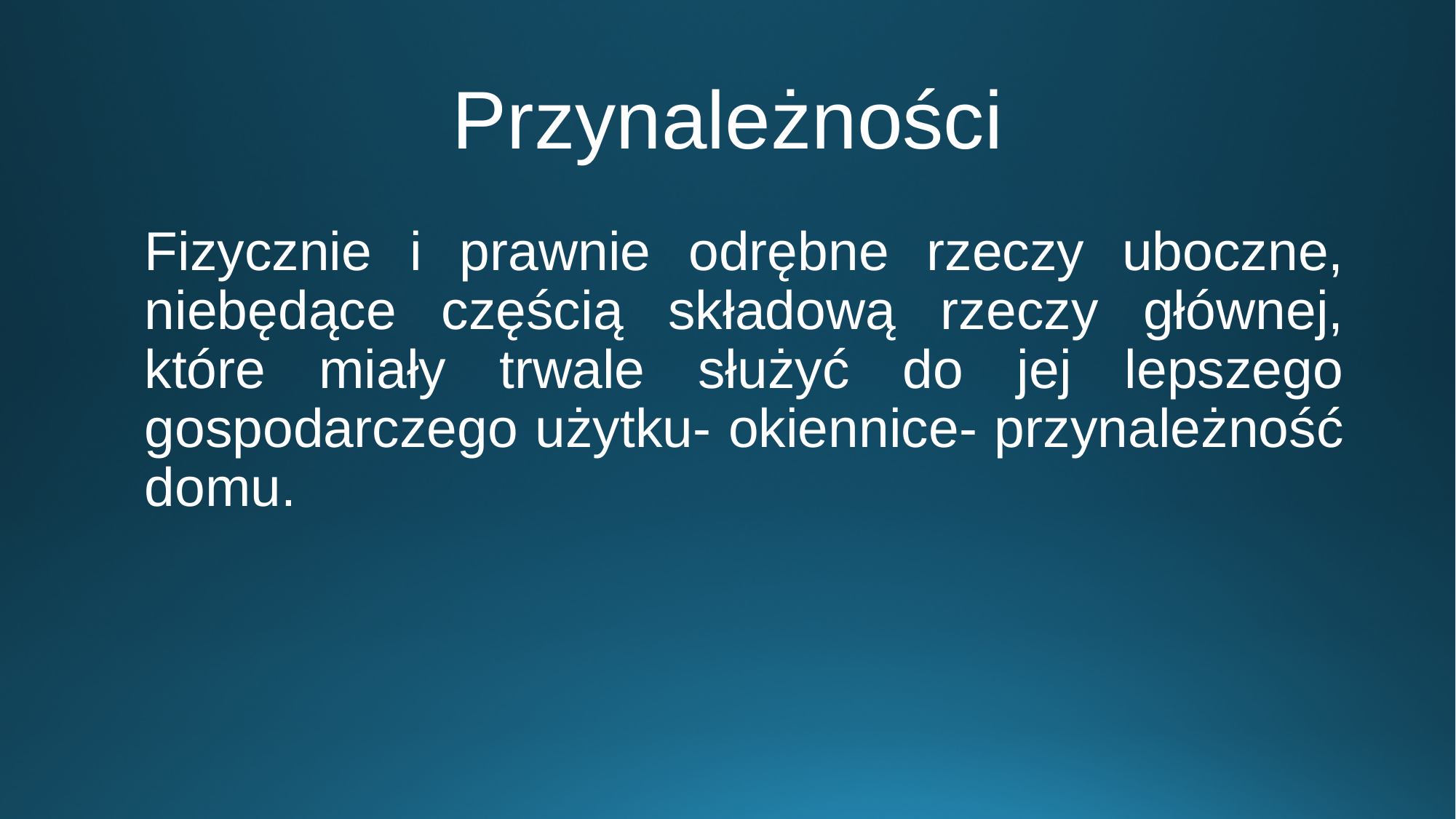

# Przynależności
Fizycznie i prawnie odrębne rzeczy uboczne, niebędące częścią składową rzeczy głównej, które miały trwale służyć do jej lepszego gospodarczego użytku- okiennice- przynależność domu.